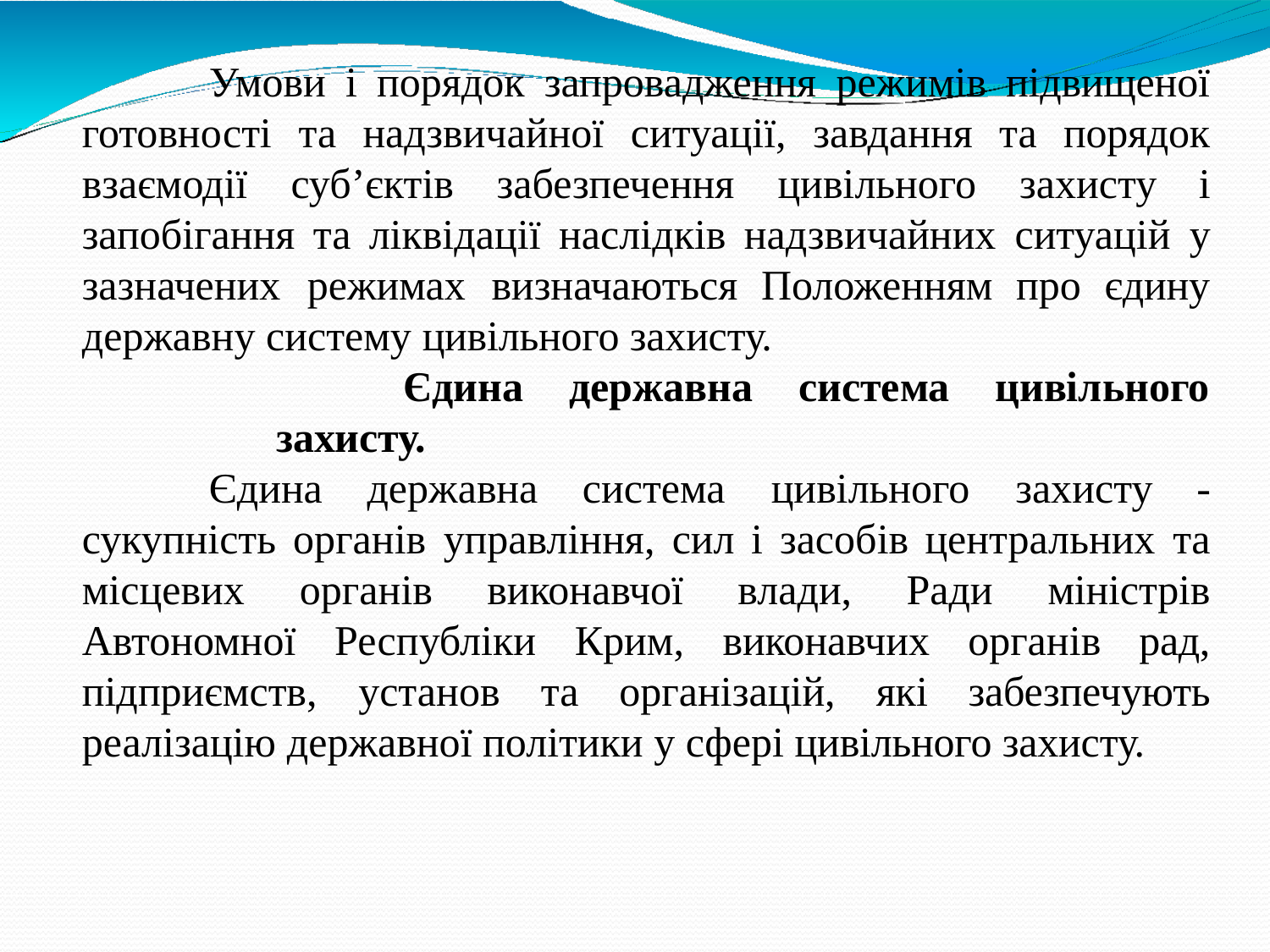

Умови і порядок запровадження режимів підвищеної готовності  та  надзвичайної  ситуації,  завдання  та  порядок взаємодії  суб’єктів  забезпечення  цивільного  захисту  і запобігання та ліквідації наслідків надзвичайних ситуацій у зазначених  режимах  визначаються Положенням про єдину державну систему цивільного захисту.
Єдина державна система цивільного захисту.
Єдина  державна  система   цивільного   захисту  - сукупність органів управління, сил і засобів центральних та місцевих   органів   виконавчої   влади,   Ради   міністрів Автономної  Республіки  Крим,  виконавчих  органів  рад, підприємств,  установ  та  організацій,  які  забезпечують реалізацію державної політики у сфері цивільного захисту.